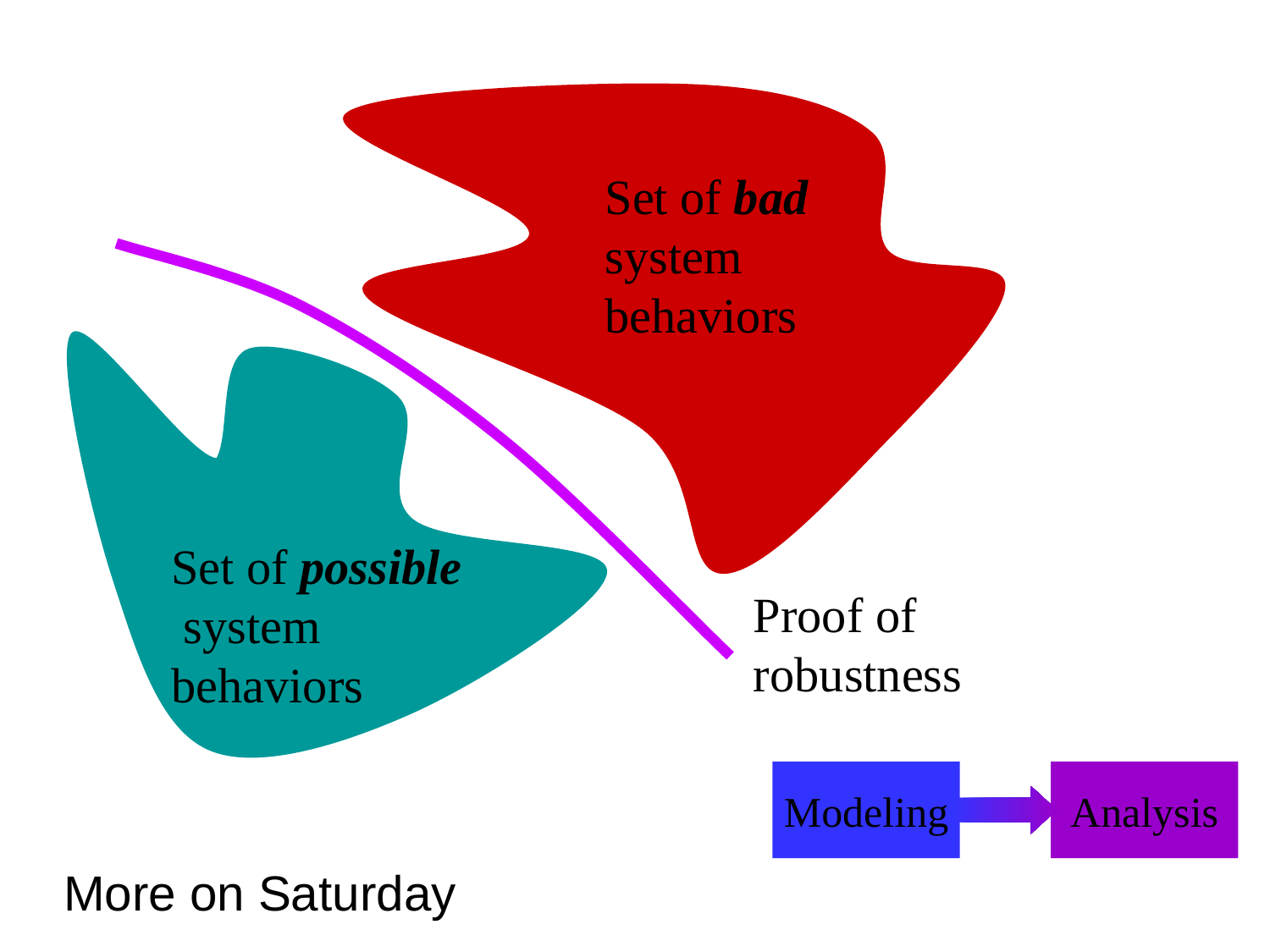

Set of bad  system behaviors

Set of possible  system behaviors
Proof of robustness
Modeling
Analysis

More on Saturday